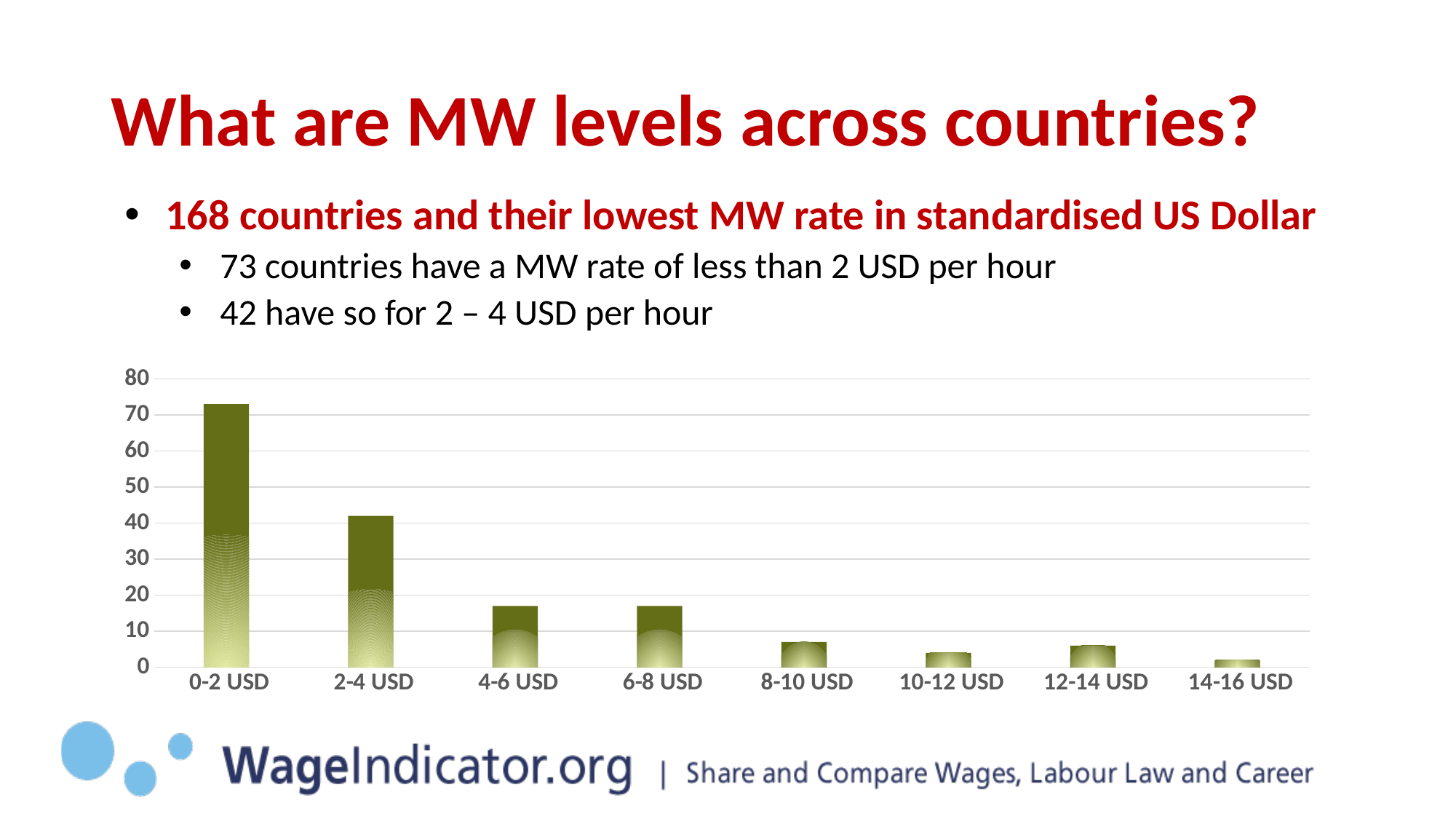

# What are MW levels across countries?
168 countries and their lowest MW rate in standardised US Dollar
73 countries have a MW rate of less than 2 USD per hour
42 have so for 2 – 4 USD per hour

### Chart

| Category |  |
|---|---|
|  0-2 USD | 73.0 |
|  2-4 USD | 42.0 |
|  4-6 USD | 17.0 |
|  6-8 USD | 17.0 |
|  8-10 USD | 7.0 |
|  10-12 USD | 4.0 |
|  12-14 USD | 6.0 |
|  14-16 USD | 2.0 |